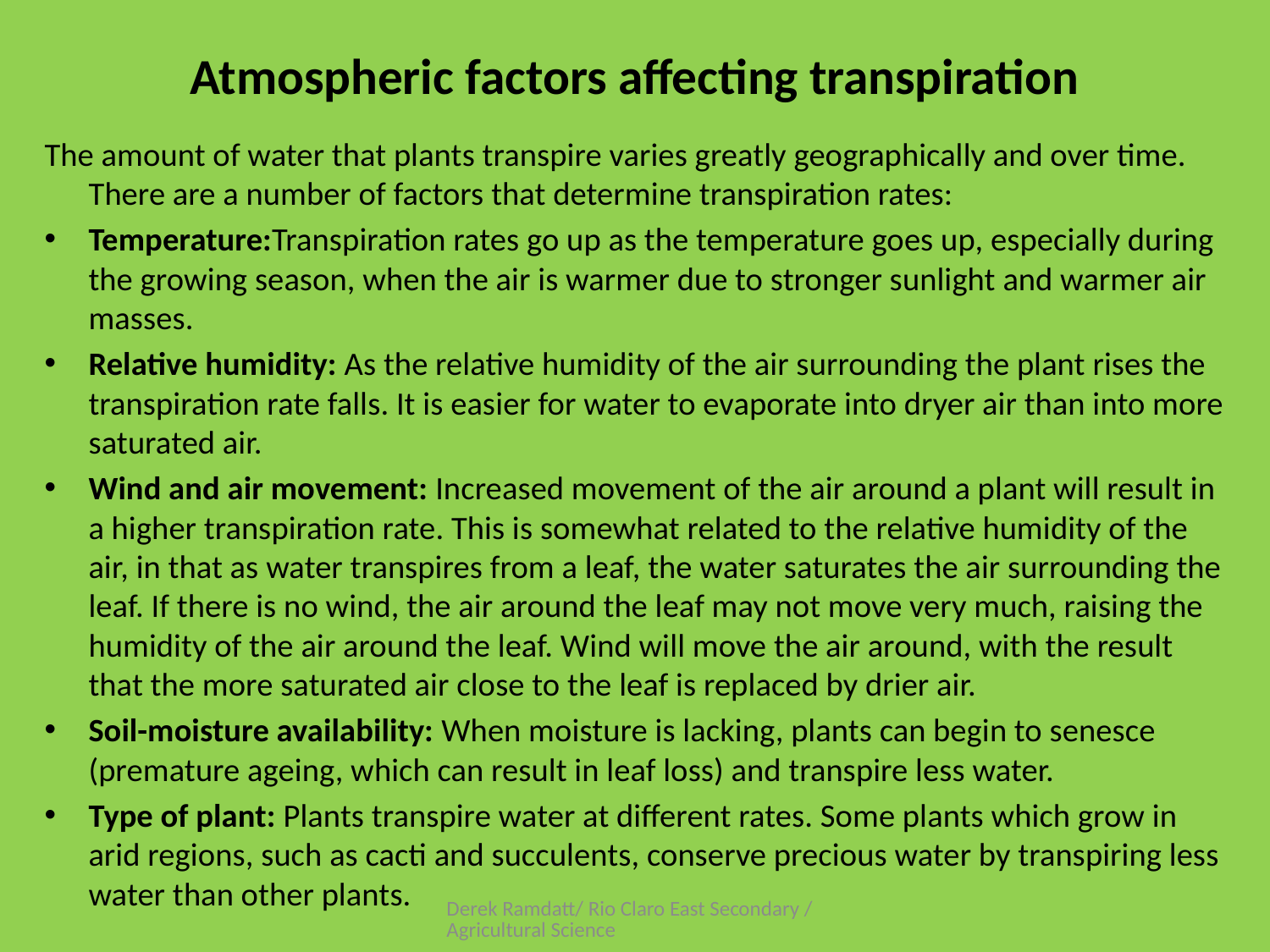

# Atmospheric factors affecting transpiration
The amount of water that plants transpire varies greatly geographically and over time. There are a number of factors that determine transpiration rates:
Temperature:Transpiration rates go up as the temperature goes up, especially during the growing season, when the air is warmer due to stronger sunlight and warmer air masses.
Relative humidity: As the relative humidity of the air surrounding the plant rises the transpiration rate falls. It is easier for water to evaporate into dryer air than into more saturated air.
Wind and air movement: Increased movement of the air around a plant will result in a higher transpiration rate. This is somewhat related to the relative humidity of the air, in that as water transpires from a leaf, the water saturates the air surrounding the leaf. If there is no wind, the air around the leaf may not move very much, raising the humidity of the air around the leaf. Wind will move the air around, with the result that the more saturated air close to the leaf is replaced by drier air.
Soil-moisture availability: When moisture is lacking, plants can begin to senesce (premature ageing, which can result in leaf loss) and transpire less water.
Type of plant: Plants transpire water at different rates. Some plants which grow in arid regions, such as cacti and succulents, conserve precious water by transpiring less water than other plants.

Derek Ramdatt/ Rio Claro East Secondary / Agricultural Science